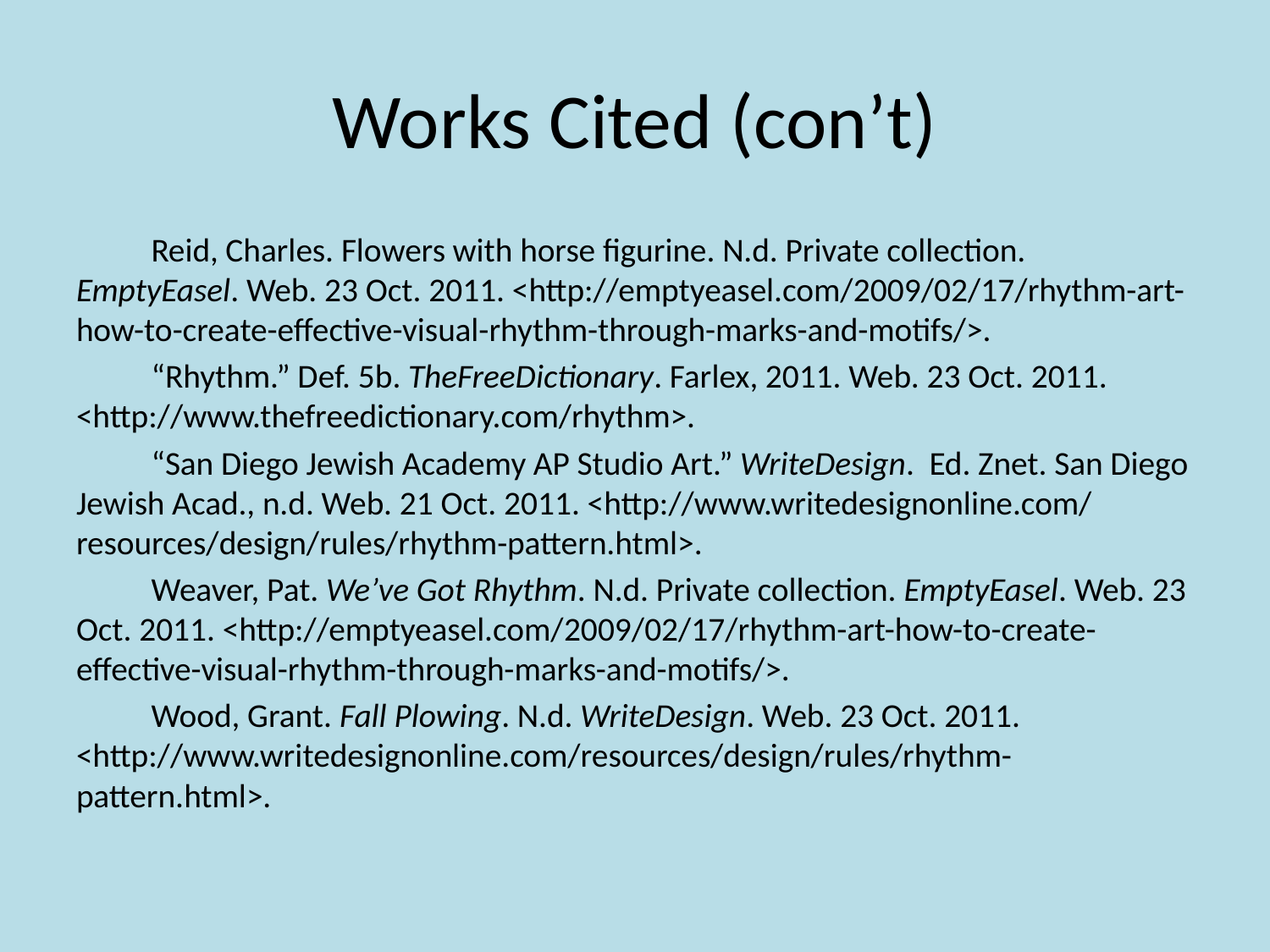

# Works Cited (con’t)
	Reid, Charles. Flowers with horse figurine. N.d. Private collection. EmptyEasel. Web. 23 Oct. 2011. <http://emptyeasel.com/‌2009/‌02/‌17/‌rhythm-art-how-to-create-effective-visual-rhythm-through-marks-and-motifs/>.
	“Rhythm.” Def. 5b. TheFreeDictionary. Farlex, 2011. Web. 23 Oct. 2011. <http://www.thefreedictionary.com/‌rhythm>.
	“San Diego Jewish Academy AP Studio Art.” WriteDesign.  Ed. Znet. San Diego Jewish Acad., n.d. Web. 21 Oct. 2011. <http://www.writedesignonline.com/‌resources/‌design/‌rules/‌rhythm-pattern.html>.
	Weaver, Pat. We’ve Got Rhythm. N.d. Private collection. EmptyEasel. Web. 23 Oct. 2011. <http://emptyeasel.com/‌2009/‌02/‌17/‌rhythm-art-how-to-create-effective-visual-rhythm-through-marks-and-motifs/>.
	Wood, Grant. Fall Plowing. N.d. WriteDesign. Web. 23 Oct. 2011. <http://www.writedesignonline.com/‌resources/‌design/‌rules/‌rhythm-pattern.html>.